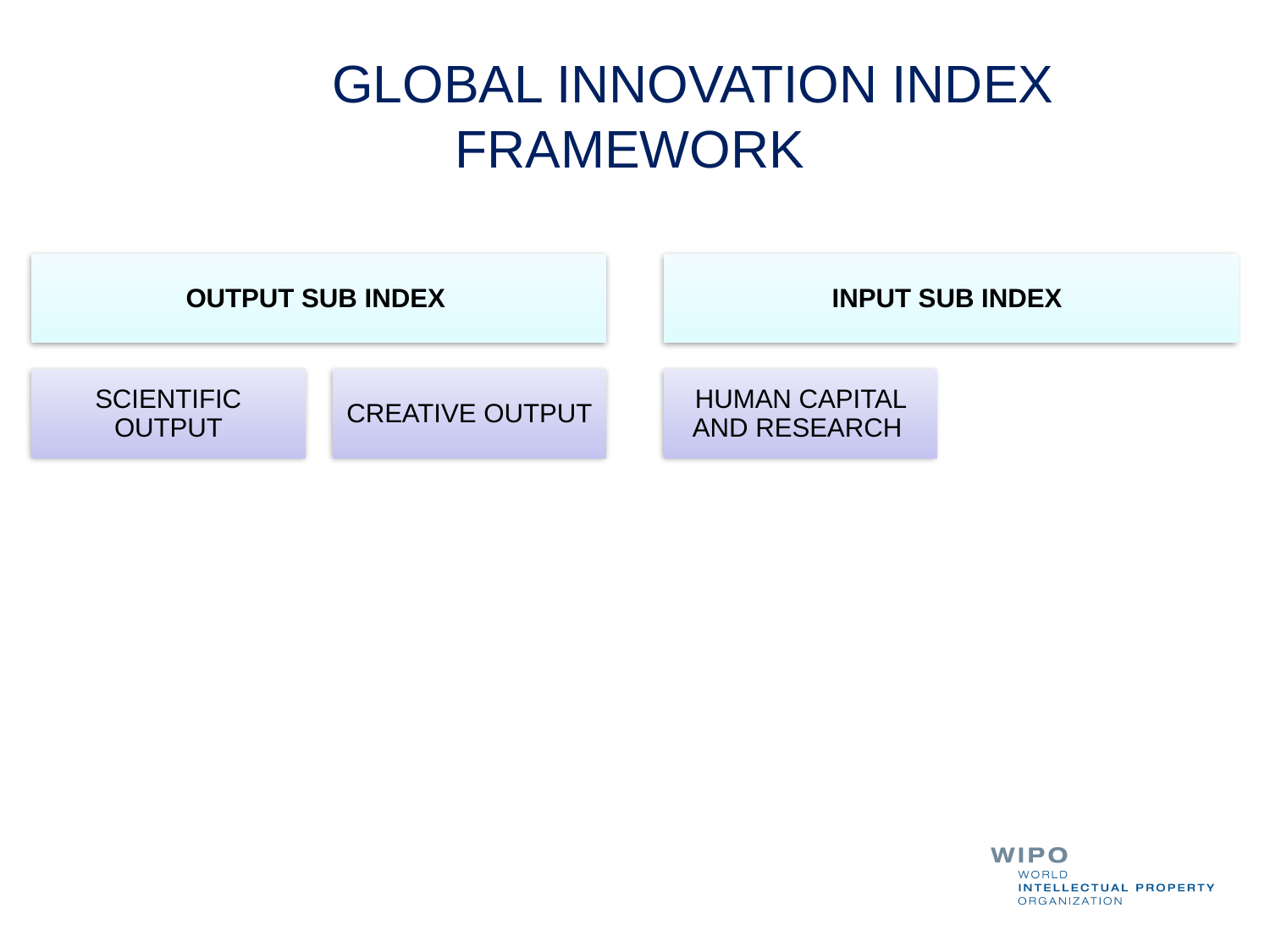

# GLOBAL INNOVATION INDEX FRAMEWORK
OUTPUT SUB INDEX
INPUT SUB INDEX
SCIENTIFIC OUTPUT
CREATIVE OUTPUT
HUMAN CAPITAL AND RESEARCH